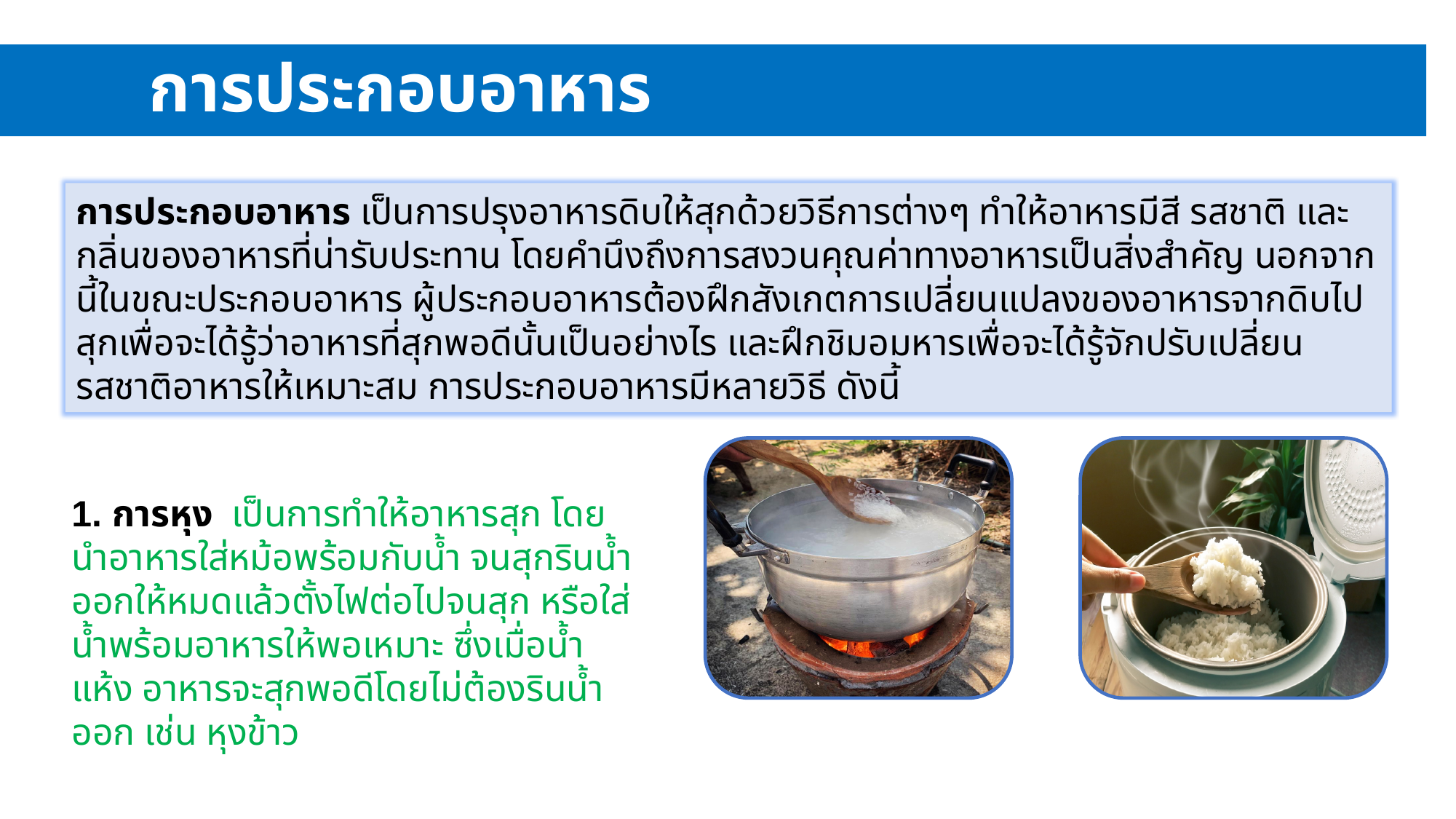

# การประกอบอาหาร
การประกอบอาหาร เป็นการปรุงอาหารดิบให้สุกด้วยวิธีการต่างๆ ทำให้อาหารมีสี รสชาติ และกลิ่นของอาหารที่น่ารับประทาน โดยคำนึงถึงการสงวนคุณค่าทางอาหารเป็นสิ่งสำคัญ นอกจากนี้ในขณะประกอบอาหาร ผู้ประกอบอาหารต้องฝึกสังเกตการเปลี่ยนแปลงของอาหารจากดิบไปสุกเพื่อจะได้รู้ว่าอาหารที่สุกพอดีนั้นเป็นอย่างไร และฝึกชิมอมหารเพื่อจะได้รู้จักปรับเปลี่ยนรสชาติอาหารให้เหมาะสม การประกอบอาหารมีหลายวิธี ดังนี้

1. การหุง  เป็นการทำให้อาหารสุก โดยนำอาหารใส่หม้อพร้อมกับน้ำ จนสุกรินน้ำออกให้หมดแล้วตั้งไฟต่อไปจนสุก หรือใส่น้ำพร้อมอาหารให้พอเหมาะ ซึ่งเมื่อน้ำแห้ง อาหารจะสุกพอดีโดยไม่ต้องรินน้ำออก เช่น หุงข้าว